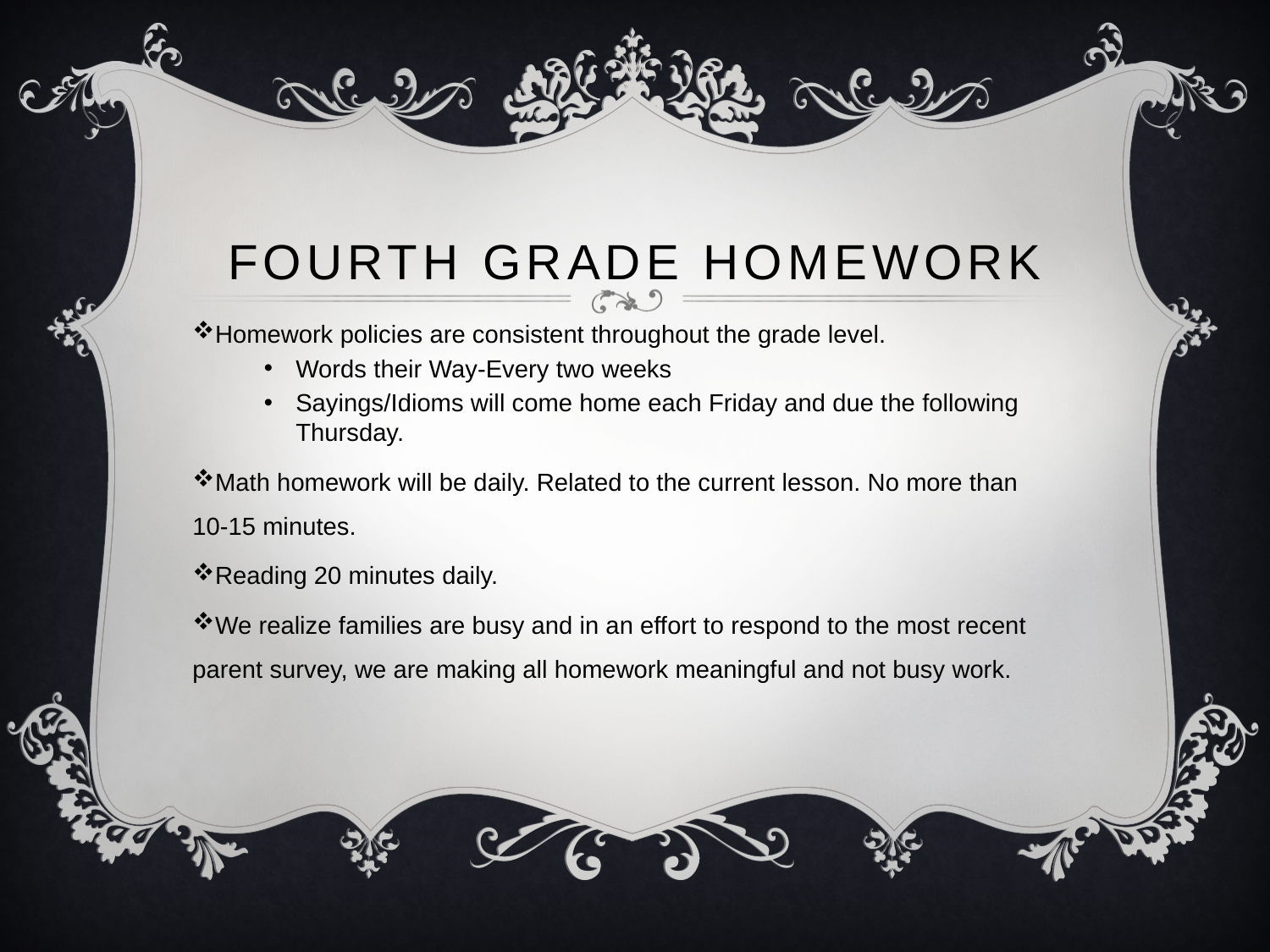

# Fourth Grade Homework
Homework policies are consistent throughout the grade level.
Words their Way-Every two weeks
Sayings/Idioms will come home each Friday and due the following Thursday.
Math homework will be daily. Related to the current lesson. No more than 10-15 minutes.
Reading 20 minutes daily.
We realize families are busy and in an effort to respond to the most recent parent survey, we are making all homework meaningful and not busy work.